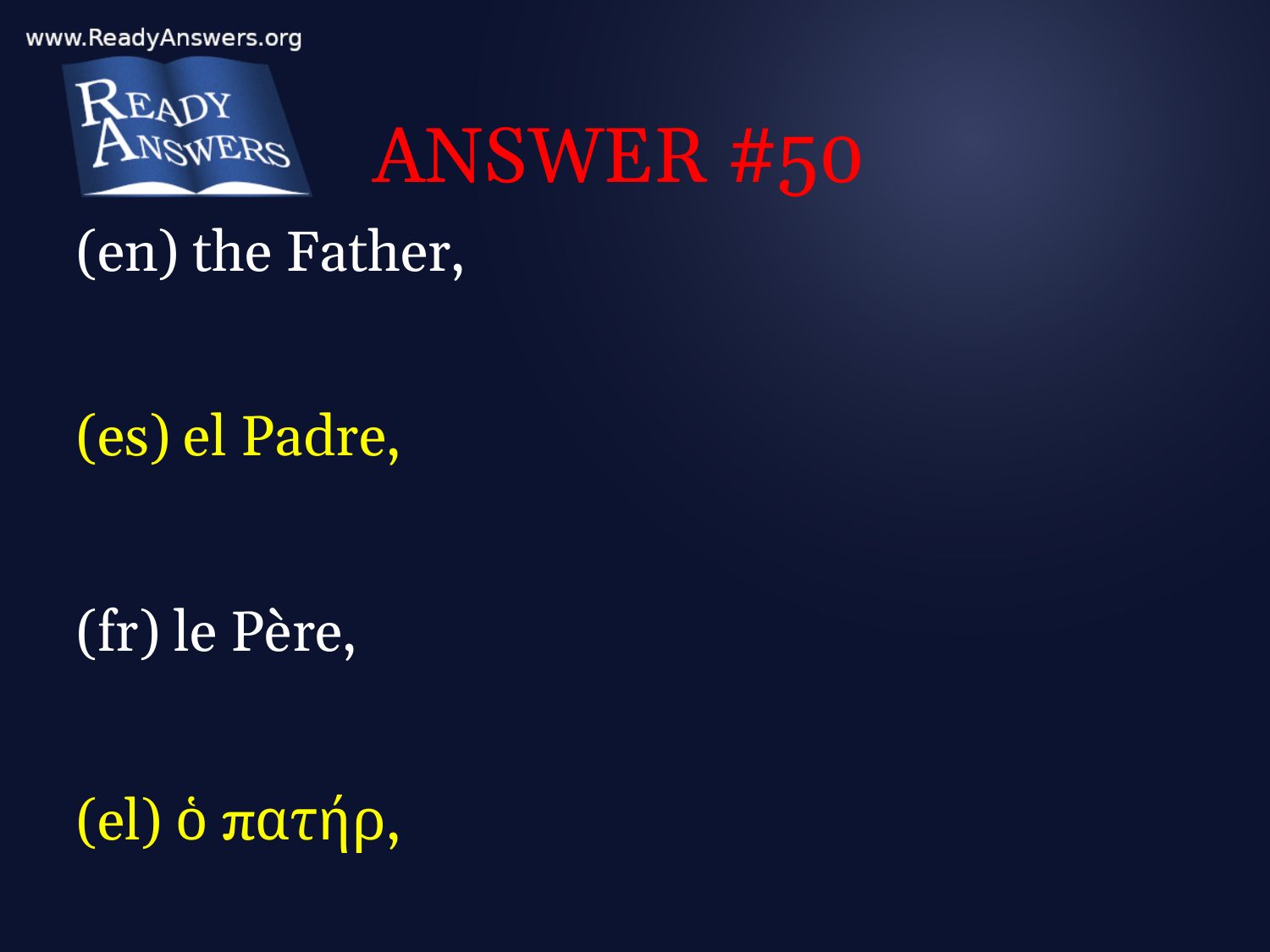

# ANSWER #50
(en) the Father,
(es) el Padre,
(fr) le Père,
(el) ὁ πατήρ,